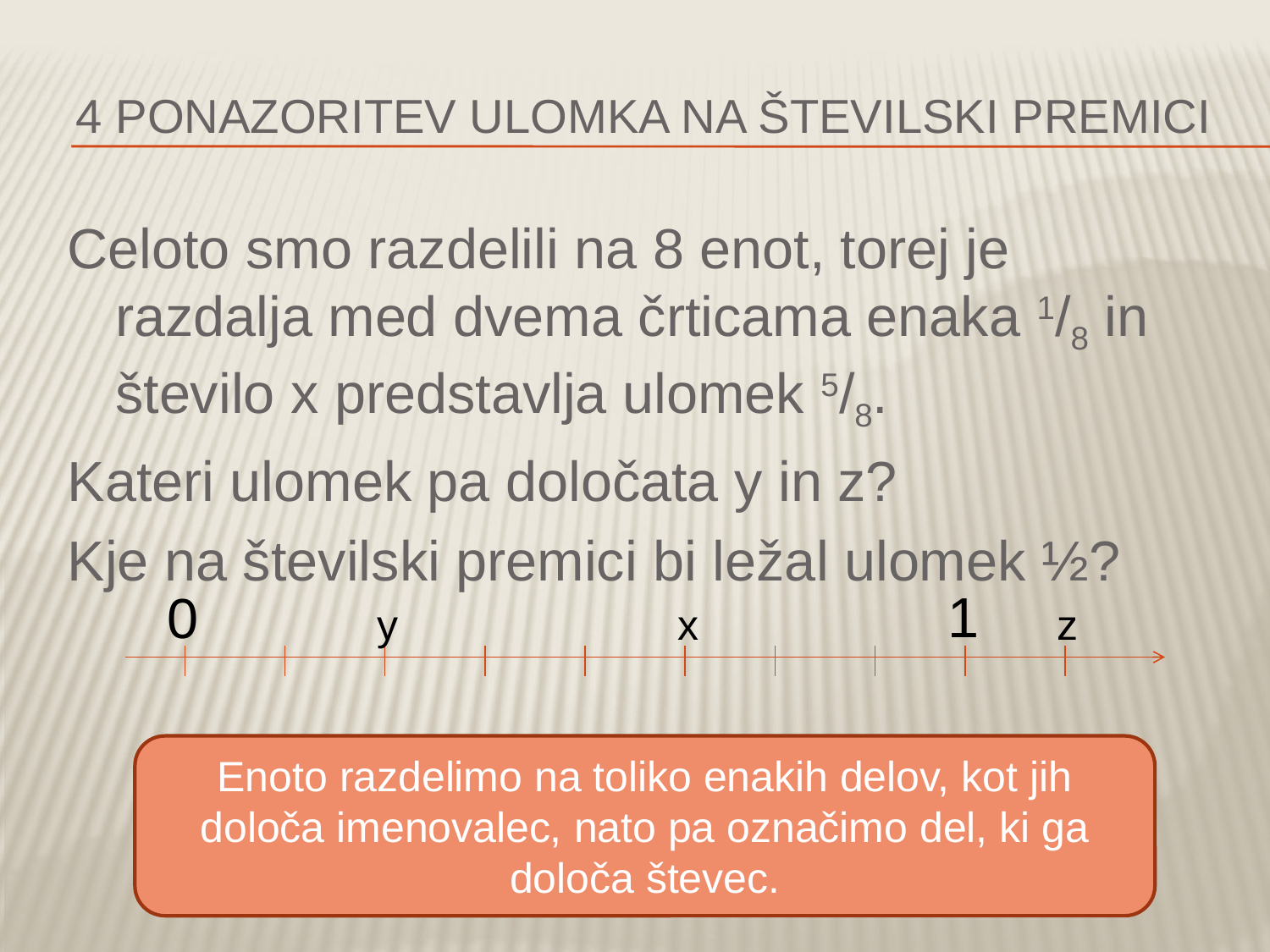

# 4 ponazoritev ulomka na številski premici
Celoto smo razdelili na 8 enot, torej je razdalja med dvema črticama enaka 1/8 in število x predstavlja ulomek 5/8.
Kateri ulomek pa določata y in z?
Kje na številski premici bi ležal ulomek ½?
1
0
y
x
z
Enoto razdelimo na toliko enakih delov, kot jih določa imenovalec, nato pa označimo del, ki ga določa števec.